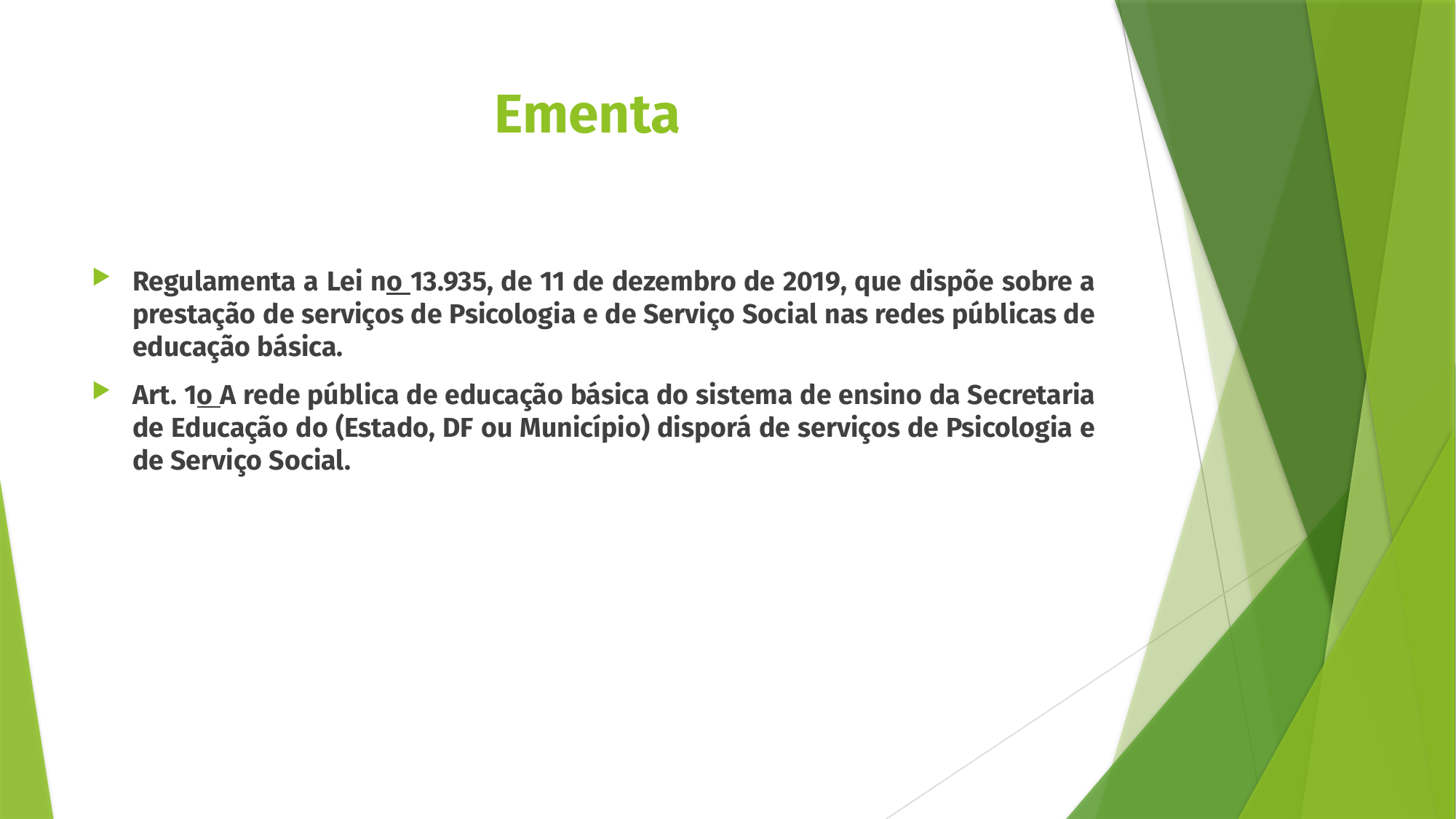

# Ementa
Regulamenta a Lei no 13.935, de 11 de dezembro de 2019, que dispõe sobre a prestação de serviços de Psicologia e de Serviço Social nas redes públicas de educação básica.
Art. 1o A rede pública de educação básica do sistema de ensino da Secretaria de Educação do (Estado, DF ou Município) disporá de serviços de Psicologia e de Serviço Social.